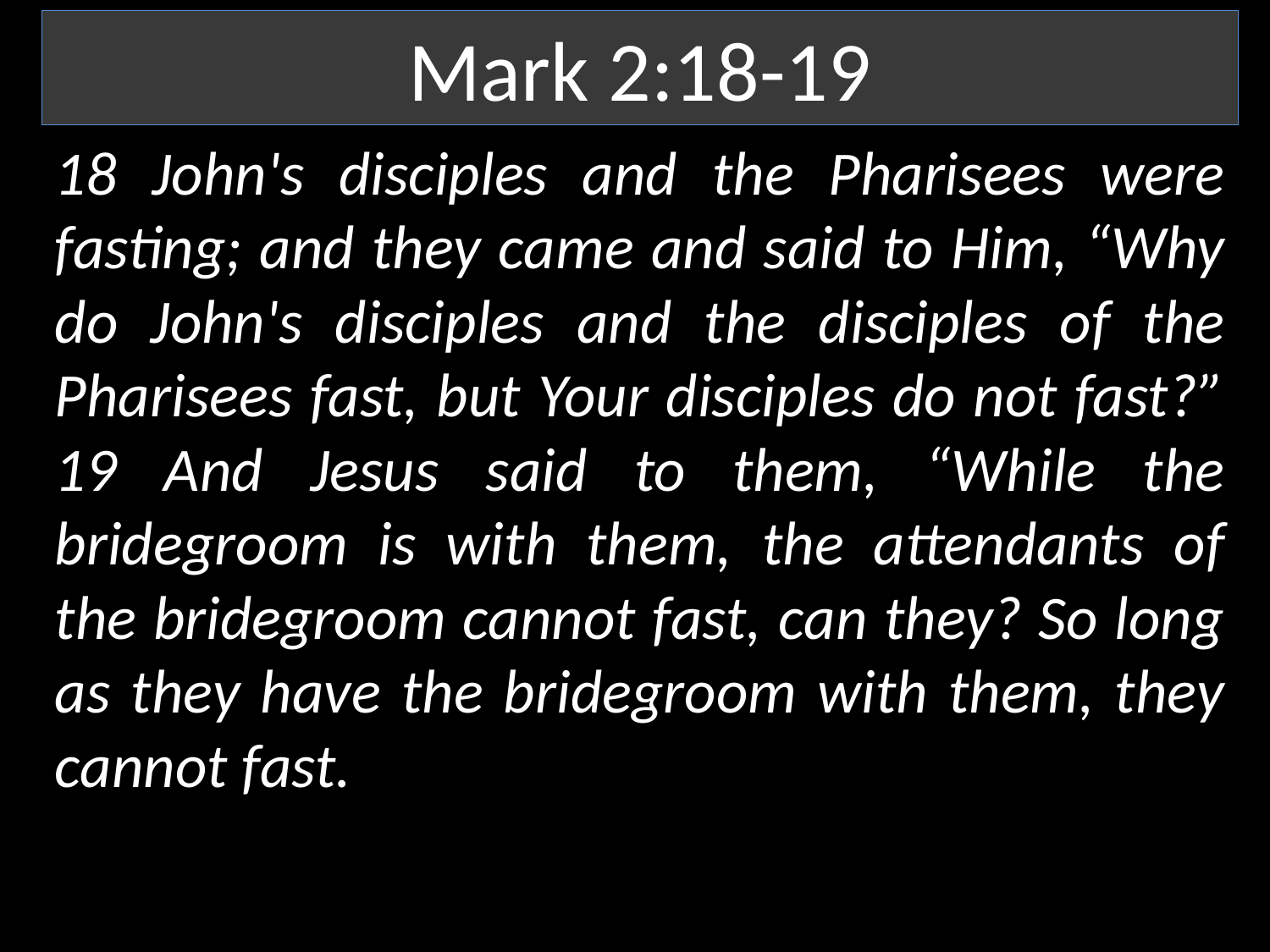

Mark 2:18-19
18 John's disciples and the Pharisees were fasting; and they came and said to Him, “Why do John's disciples and the disciples of the Pharisees fast, but Your disciples do not fast?” 19 And Jesus said to them, “While the bridegroom is with them, the attendants of the bridegroom cannot fast, can they? So long as they have the bridegroom with them, they cannot fast.